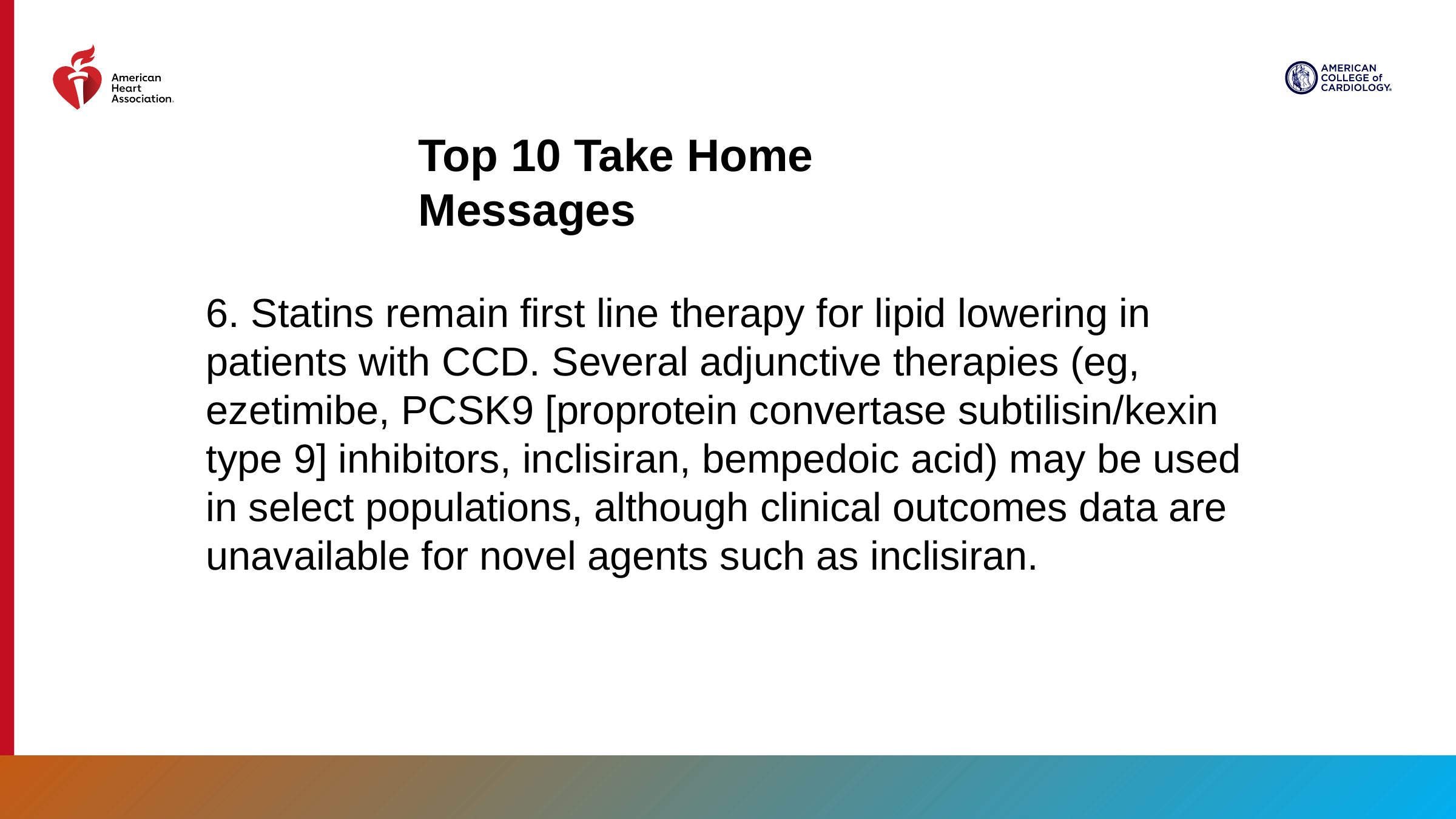

Top 10 Take Home Messages
6. Statins remain first line therapy for lipid lowering in patients with CCD. Several adjunctive therapies (eg, ezetimibe, PCSK9 [proprotein convertase subtilisin/kexin type 9] inhibitors, inclisiran, bempedoic acid) may be used in select populations, although clinical outcomes data are unavailable for novel agents such as inclisiran.
10